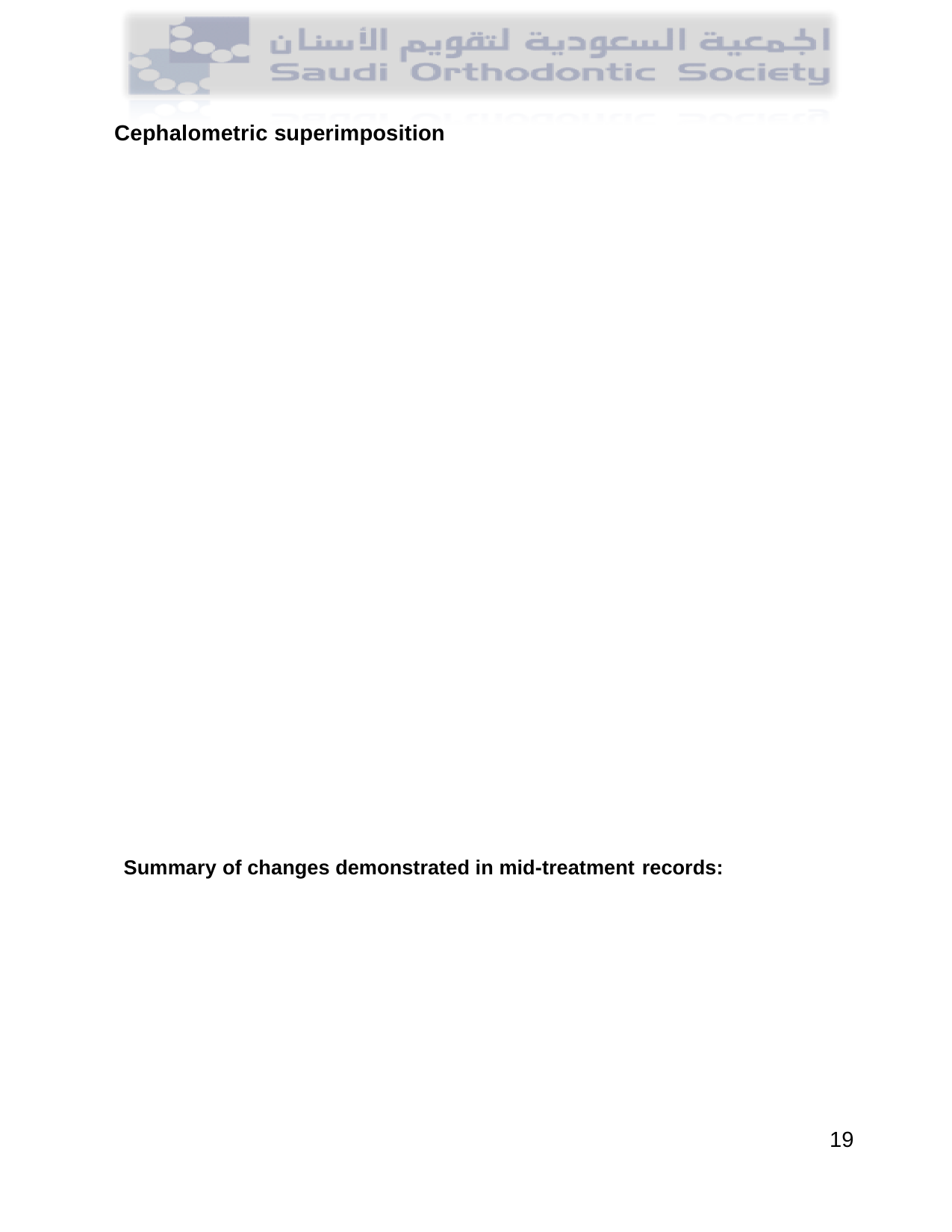

Cephalometric superimposition
Summary of changes demonstrated in mid-treatment records:
19